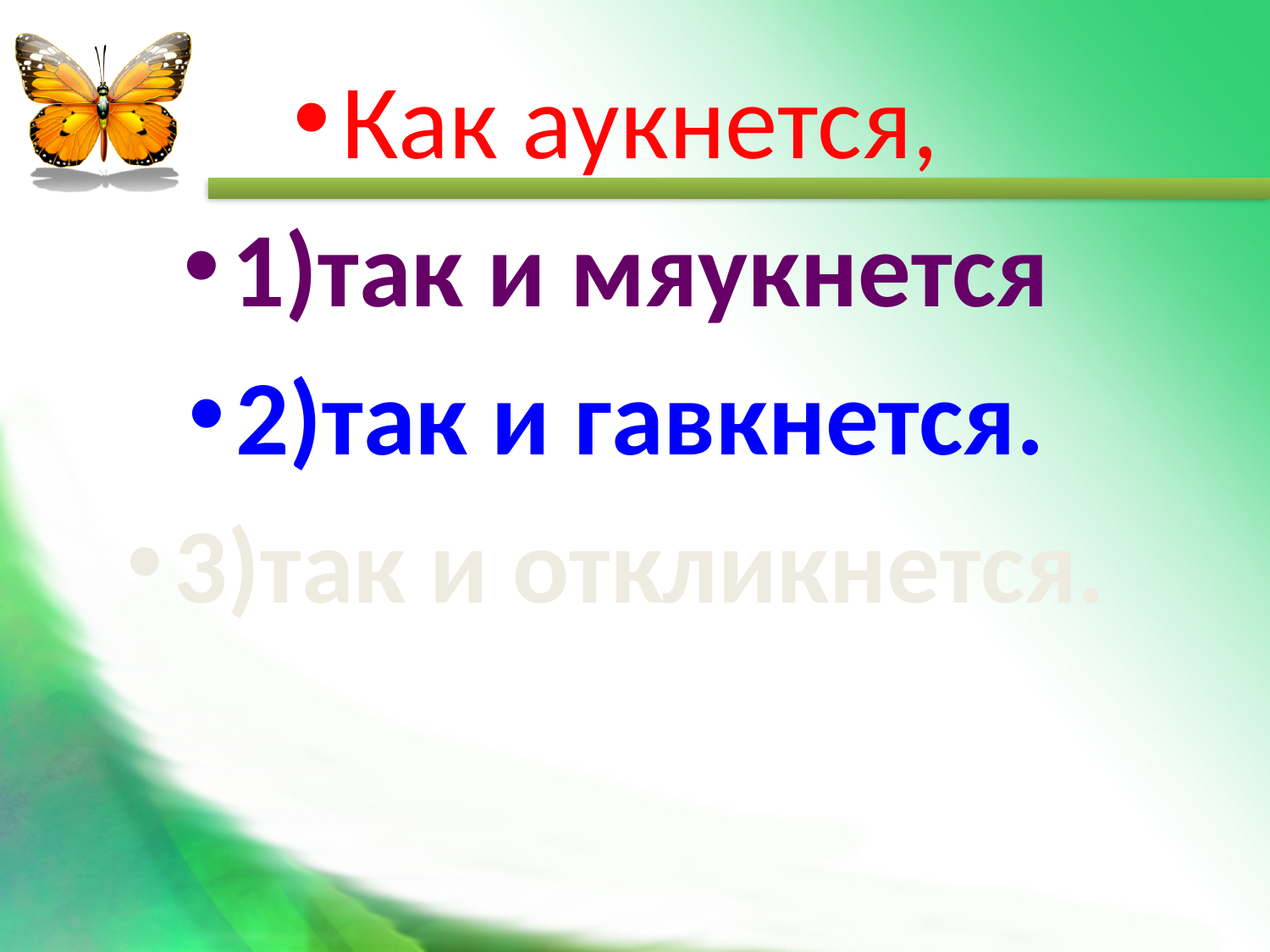

#
Как аукнется,
1)так и мяукнется
2)так и гавкнется.
3)так и откликнется.